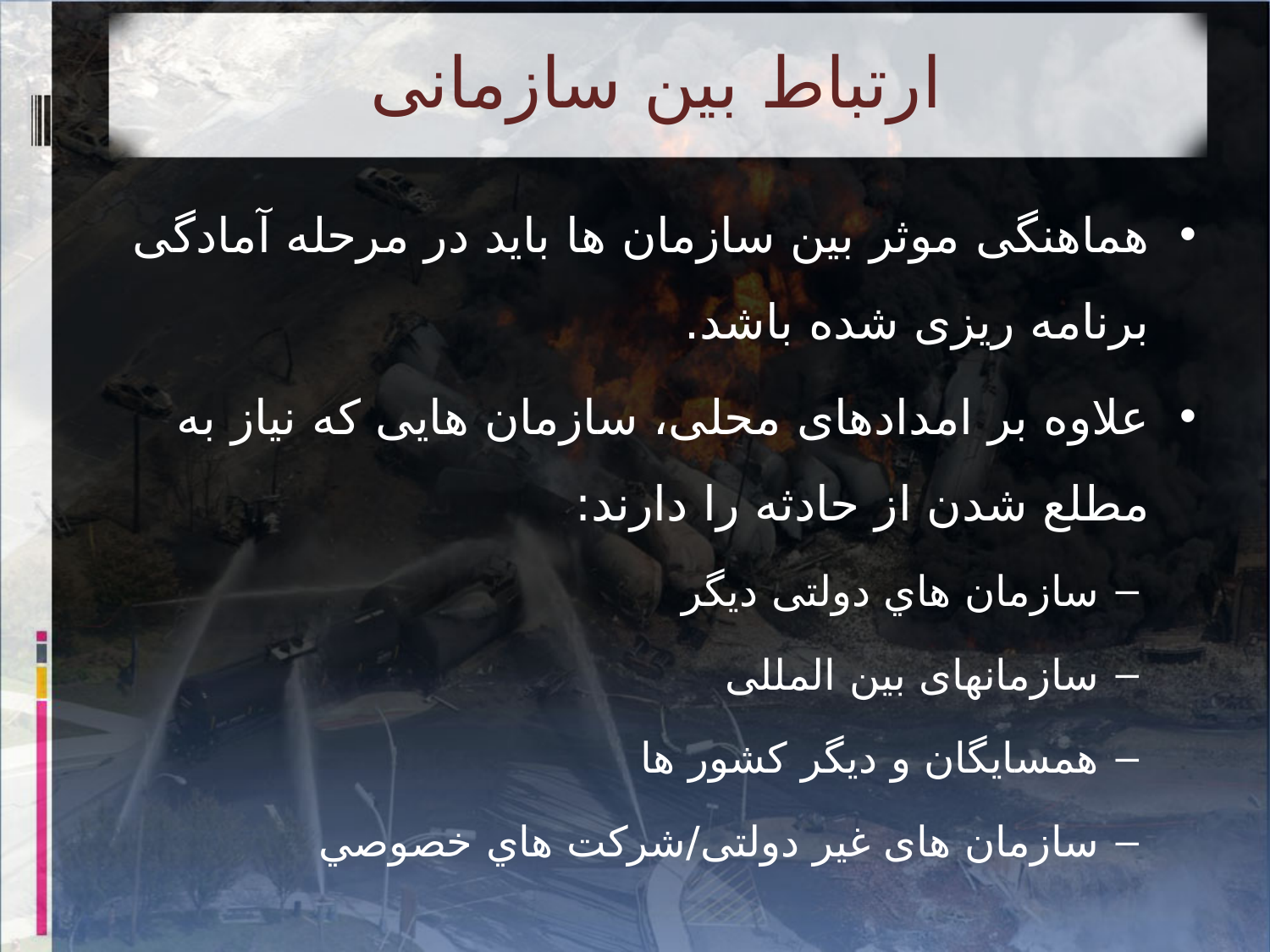

# ارتباط بین سازمانی
هماهنگی موثر بین سازمان ها باید در مرحله آمادگی برنامه ریزی شده باشد.
علاوه بر امدادهای محلی، سازمان هایی که نیاز به مطلع شدن از حادثه را دارند:
سازمان هاي دولتی دیگر
سازمانهای بین المللی
همسایگان و دیگر کشور ها
سازمان های غیر دولتی/شركت هاي خصوصي